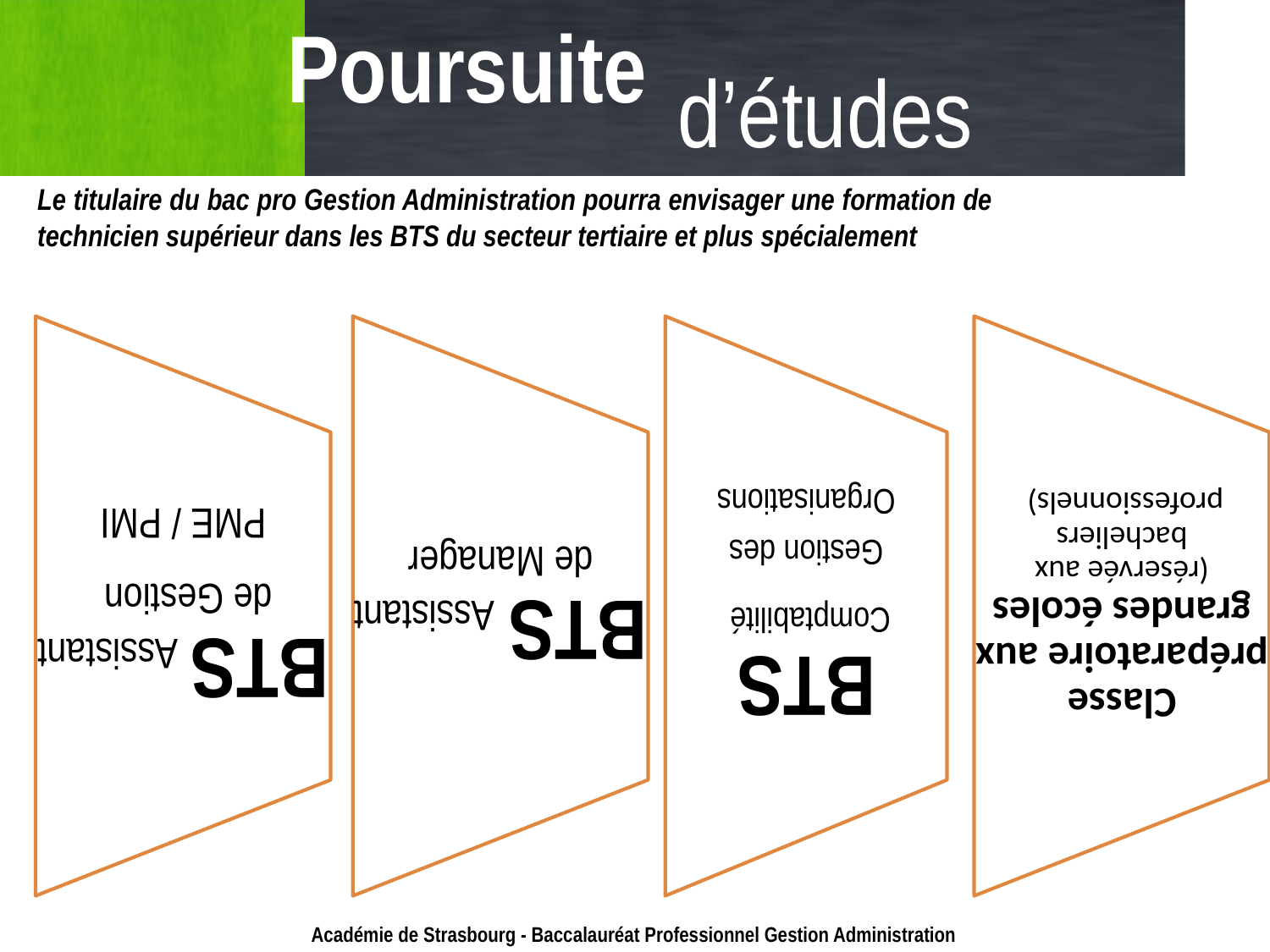

Poursuite
d’études
Le titulaire du bac pro Gestion Administration pourra envisager une formation de technicien supérieur dans les BTS du secteur tertiaire et plus spécialement

BTS Assistant de Gestion
PME / PMI
BTS Assistant de Manager
BTS Comptabilité
Gestion des
Organisations
Classe préparatoire aux grandes écoles (réservée aux bacheliers professionnels)